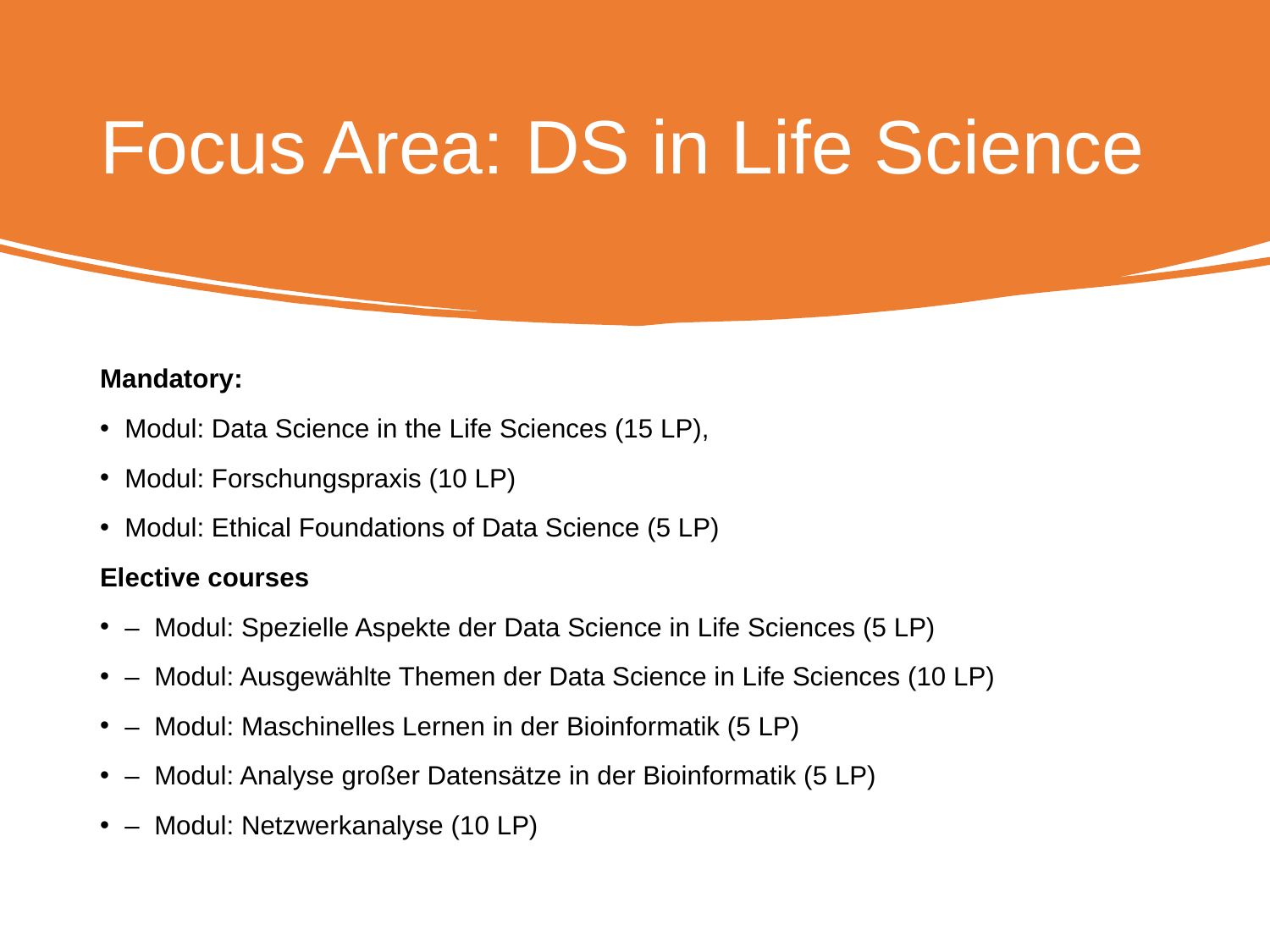

Focus Area: DS in Life Science
Mandatory:
Modul: Data Science in the Life Sciences (15 LP),
Modul: Forschungspraxis (10 LP)
Modul: Ethical Foundations of Data Science (5 LP)
Elective courses
–  Modul: Spezielle Aspekte der Data Science in Life Sciences (5 LP)
–  Modul: Ausgewählte Themen der Data Science in Life Sciences (10 LP)
–  Modul: Maschinelles Lernen in der Bioinformatik (5 LP)
–  Modul: Analyse großer Datensätze in der Bioinformatik (5 LP)
–  Modul: Netzwerkanalyse (10 LP)